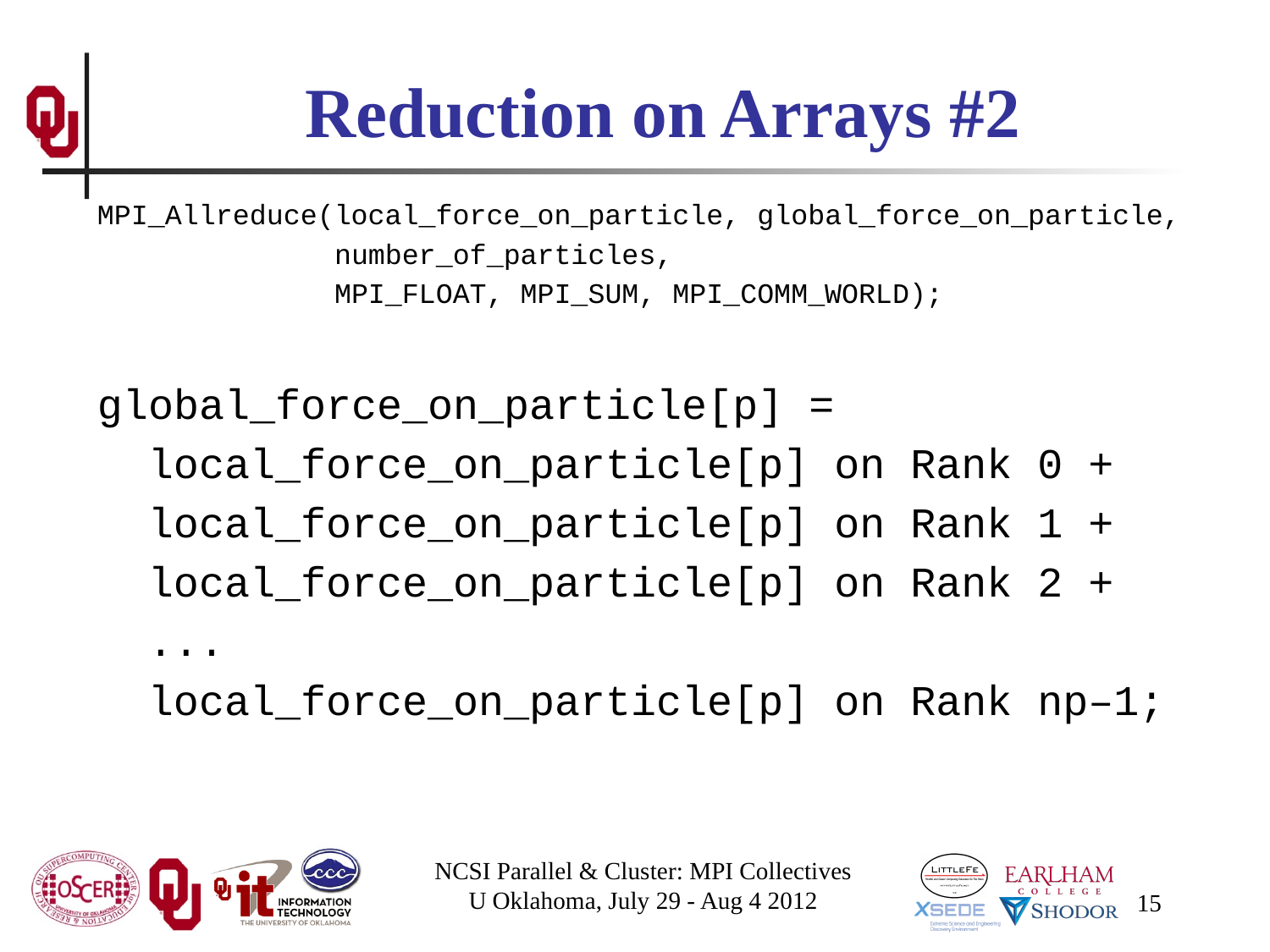

# Reduction on Arrays #2
MPI_Allreduce(local_force_on_particle, global_force_on_particle,
              number_of_particles,
              MPI_FLOAT, MPI_SUM, MPI_COMM_WORLD);

global_force_on_particle[p] =
  local_force_on_particle[p] on Rank 0 +
  local_force_on_particle[p] on Rank 1 +
  local_force_on_particle[p] on Rank 2 +
  ...
  local_force_on_particle[p] on Rank np–1;
NCSI Parallel & Cluster: MPI Collectives
U Oklahoma, July 29 - Aug 4 2012
15